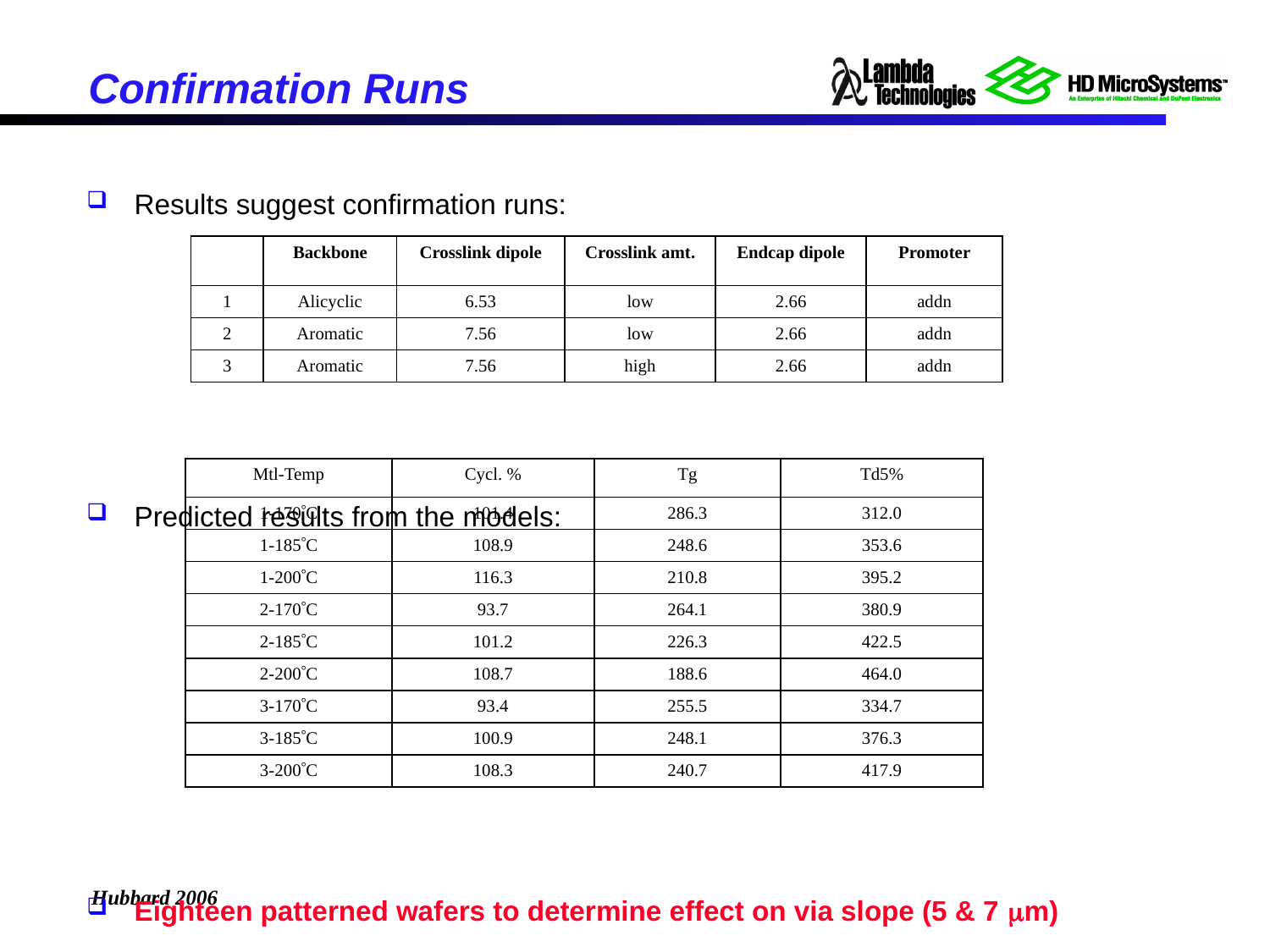

# Confirmation Runs
Results suggest confirmation runs:

Predicted results from the models:

Eighteen patterned wafers to determine effect on via slope (5 & 7 μm)
|  | Backbone | Crosslink dipole | Crosslink amt. | Endcap dipole | Promoter |
| --- | --- | --- | --- | --- | --- |
| 1 | Alicyclic | 6.53 | low | 2.66 | addn |
| 2 | Aromatic | 7.56 | low | 2.66 | addn |
| 3 | Aromatic | 7.56 | high | 2.66 | addn |
| Mtl-Temp | Cycl. % | Tg | Td5% |
| --- | --- | --- | --- |
| 1-170°C | 101.4 | 286.3 | 312.0 |
| 1-185°C | 108.9 | 248.6 | 353.6 |
| 1-200°C | 116.3 | 210.8 | 395.2 |
| 2-170°C | 93.7 | 264.1 | 380.9 |
| 2-185°C | 101.2 | 226.3 | 422.5 |
| 2-200°C | 108.7 | 188.6 | 464.0 |
| 3-170°C | 93.4 | 255.5 | 334.7 |
| 3-185°C | 100.9 | 248.1 | 376.3 |
| 3-200°C | 108.3 | 240.7 | 417.9 |